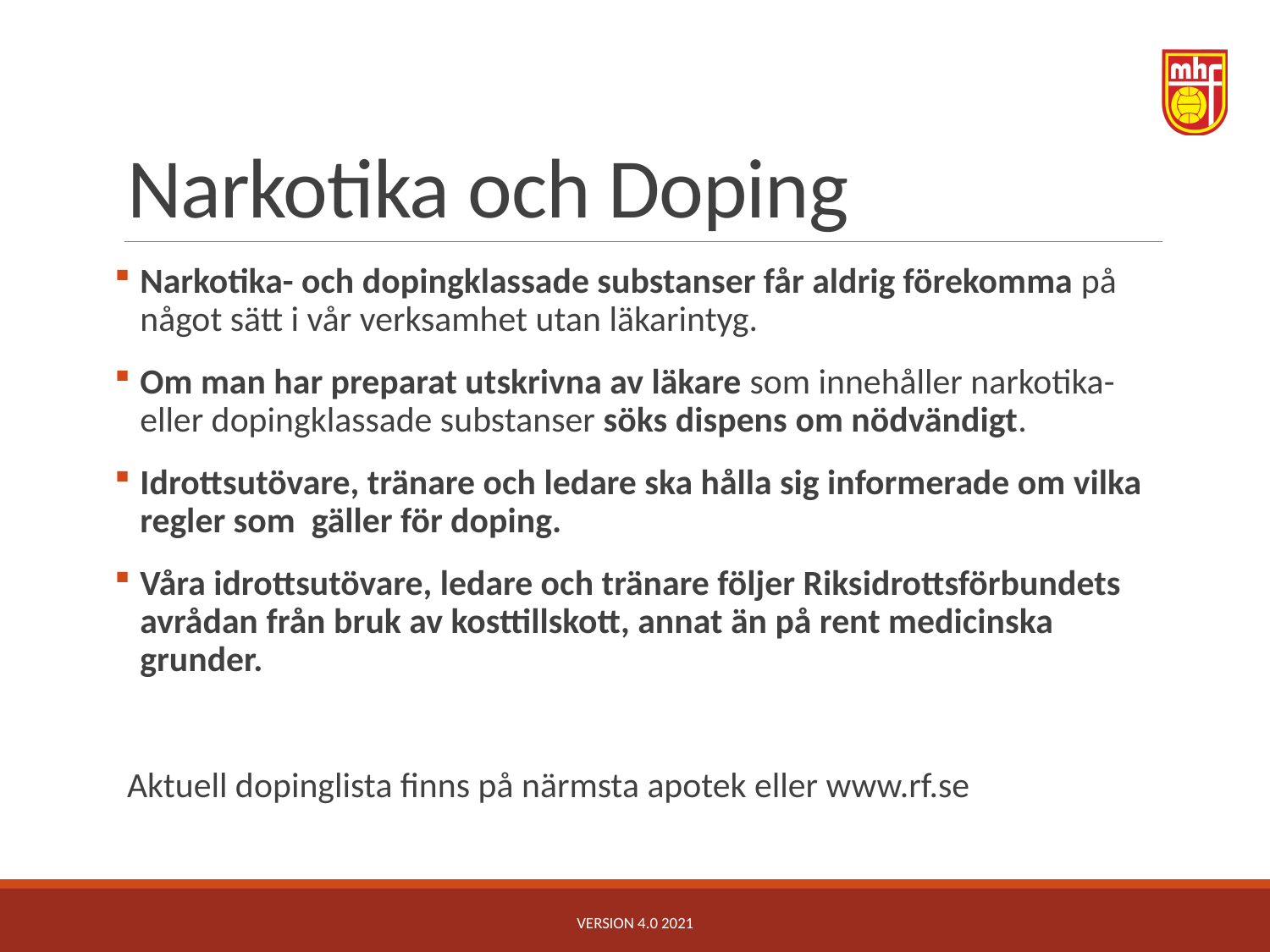

# Narkotika och Doping
Narkotika- och dopingklassade substanser får aldrig förekomma på något sätt i vår verksamhet utan läkarintyg.
Om man har preparat utskrivna av läkare som innehåller narkotika- eller dopingklassade substanser söks dispens om nödvändigt.
Idrottsutövare, tränare och ledare ska hålla sig informerade om vilka regler som  gäller för doping.
Våra idrottsutövare, ledare och tränare följer Riksidrottsförbundets avrådan från bruk av kosttillskott, annat än på rent medicinska grunder.

Aktuell dopinglista finns på närmsta apotek eller www.rf.se
Version 4.0 2021